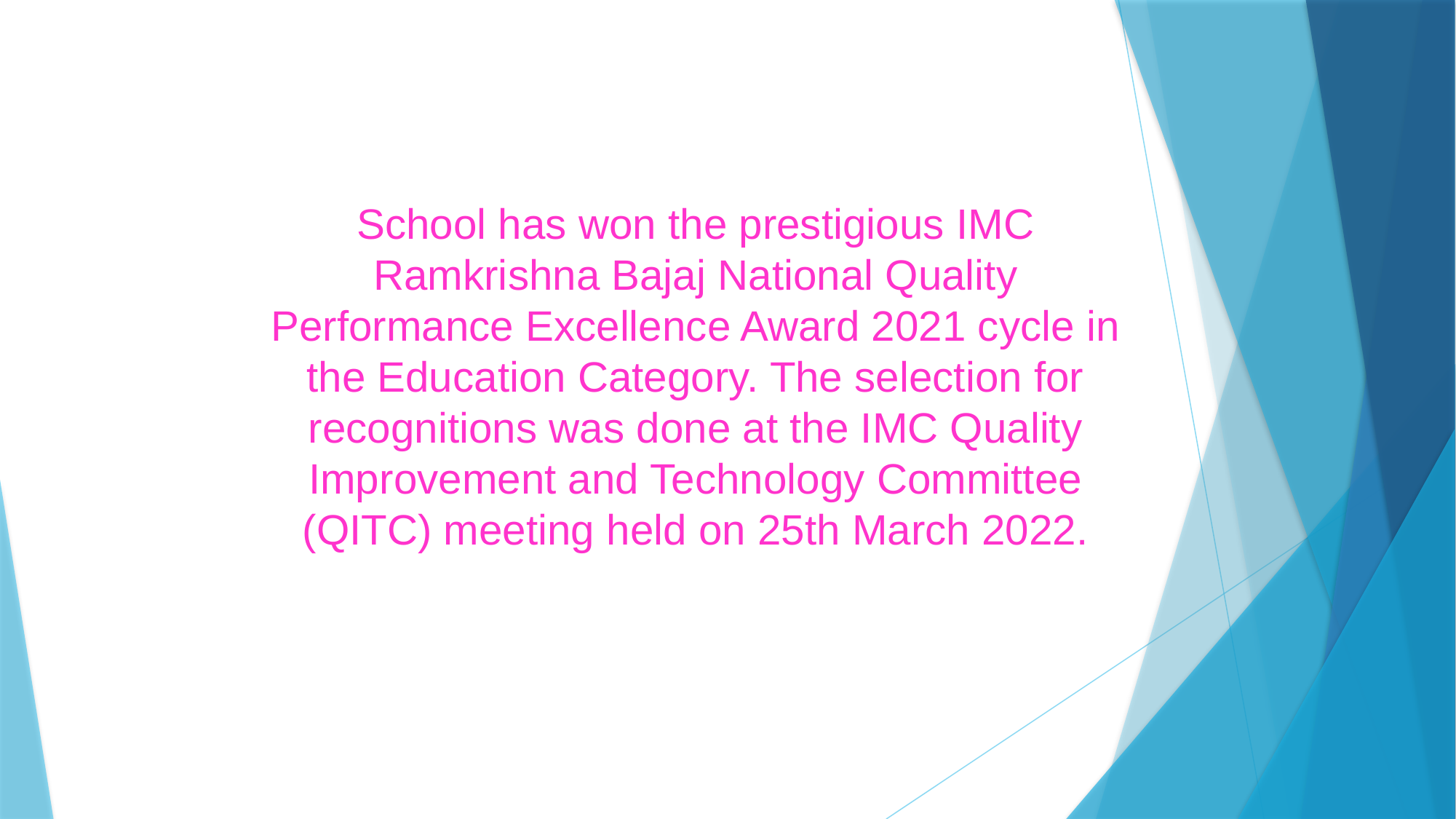

School has won the prestigious IMC Ramkrishna Bajaj National Quality Performance Excellence Award 2021 cycle in the Education Category. The selection for recognitions was done at the IMC Quality Improvement and Technology Committee (QITC) meeting held on 25th March 2022.